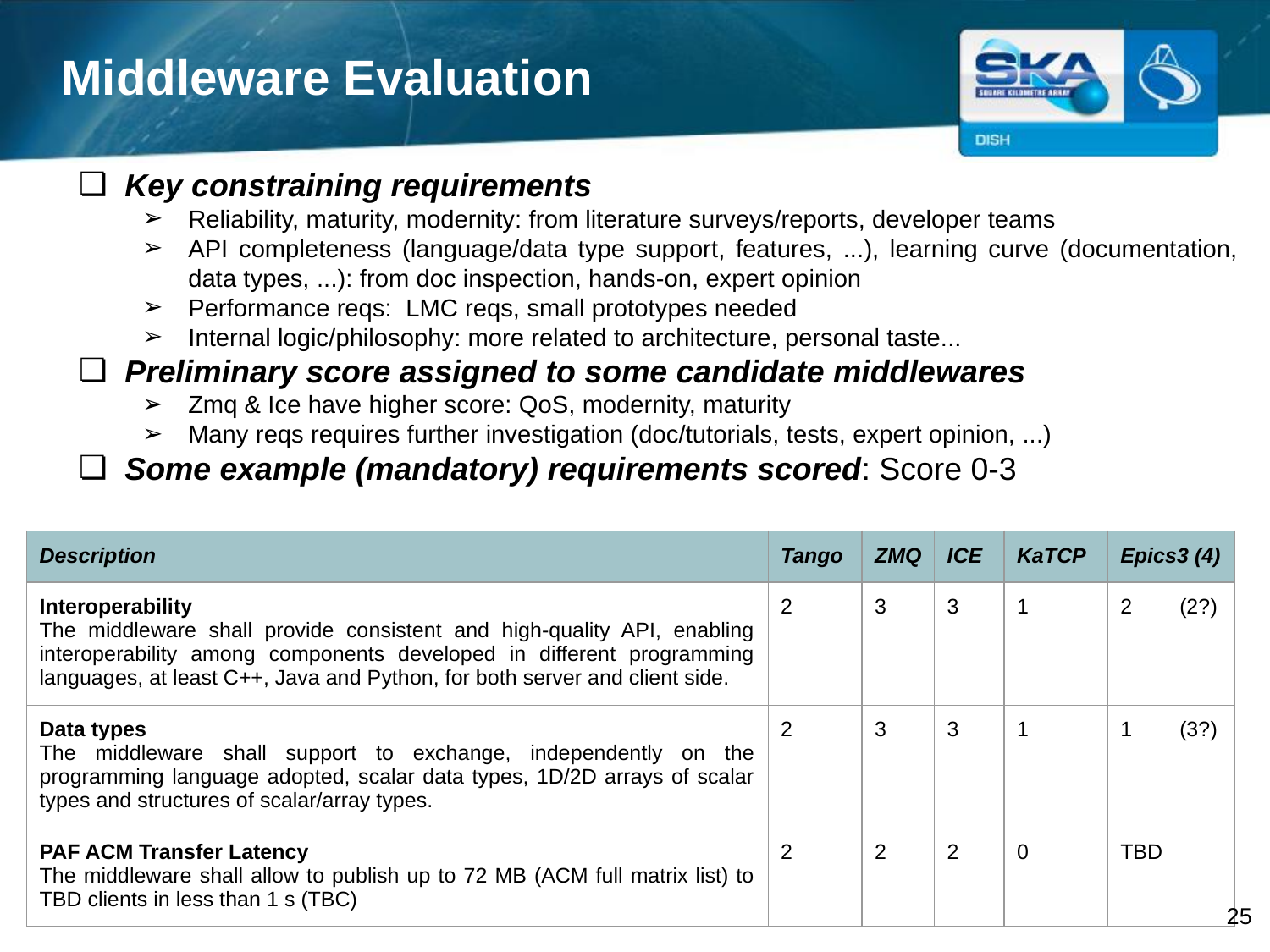

# Middleware Evaluation
Key constraining requirements
Reliability, maturity, modernity: from literature surveys/reports, developer teams
API completeness (language/data type support, features, ...), learning curve (documentation, data types, ...): from doc inspection, hands-on, expert opinion
Performance reqs:  LMC reqs, small prototypes needed
Internal logic/philosophy: more related to architecture, personal taste...
Preliminary score assigned to some candidate middlewares
Zmq & Ice have higher score: QoS, modernity, maturity
Many reqs requires further investigation (doc/tutorials, tests, expert opinion, ...)
Some example (mandatory) requirements scored: Score 0-3

| Description | Tango | ZMQ | ICE | KaTCP | Epics3 (4) |
| --- | --- | --- | --- | --- | --- |
| Interoperability The middleware shall provide consistent and high-quality API, enabling interoperability among components developed in different programming languages, at least C++, Java and Python, for both server and client side. | 2 | 3 | 3 | 1 | 2 (2?) |
| Data types The middleware shall support to exchange, independently on the programming language adopted, scalar data types, 1D/2D arrays of scalar types and structures of scalar/array types. | 2 | 3 | 3 | 1 | 1 (3?) |
| PAF ACM Transfer Latency The middleware shall allow to publish up to 72 MB (ACM full matrix list) to TBD clients in less than 1 s (TBC) | 2 | 2 | 2 | 0 | TBD |
25